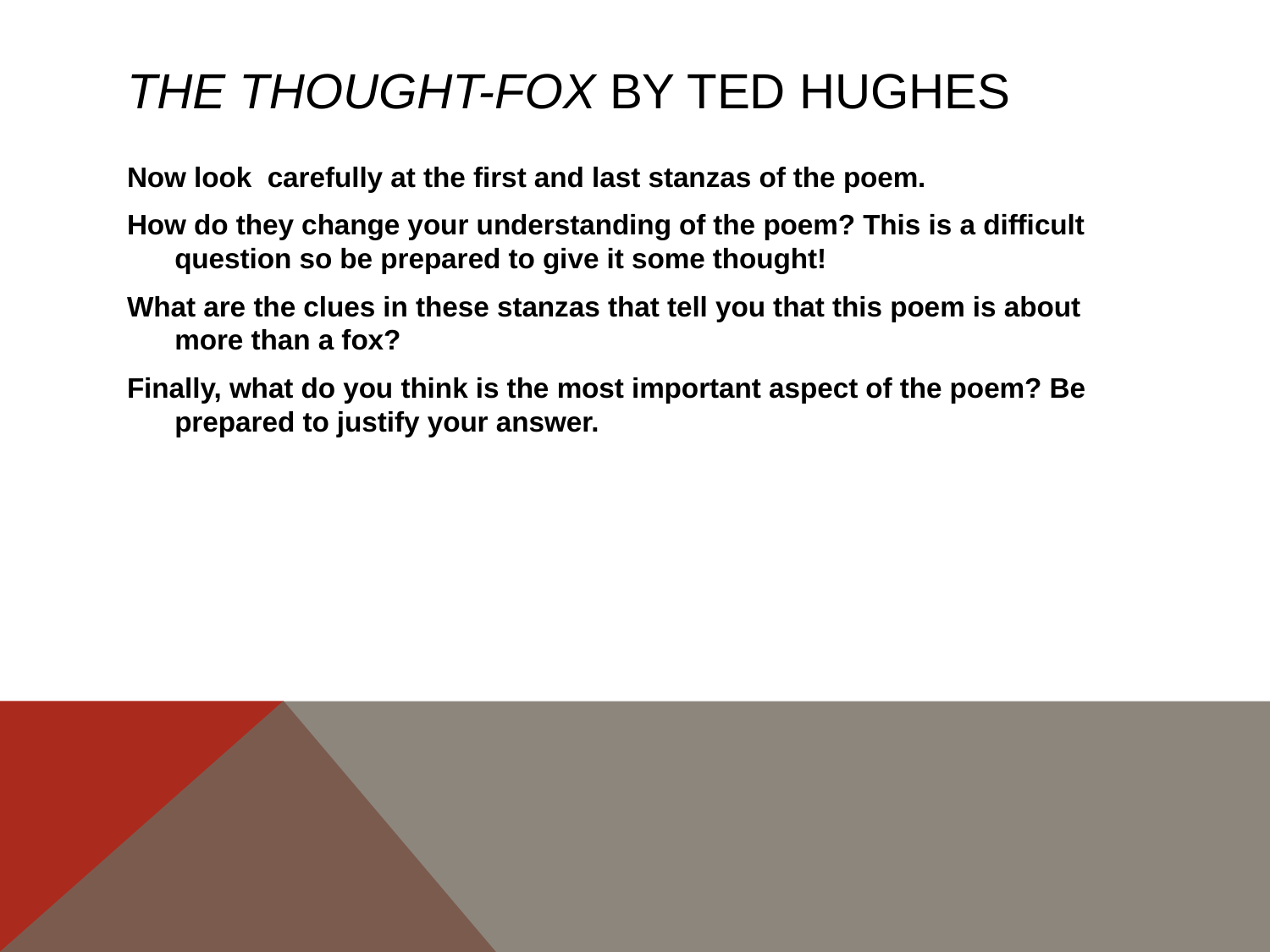

# The Thought-Fox by Ted Hughes
Now look  carefully at the first and last stanzas of the poem.
How do they change your understanding of the poem? This is a difficult question so be prepared to give it some thought!
What are the clues in these stanzas that tell you that this poem is about more than a fox?
Finally, what do you think is the most important aspect of the poem? Be prepared to justify your answer.